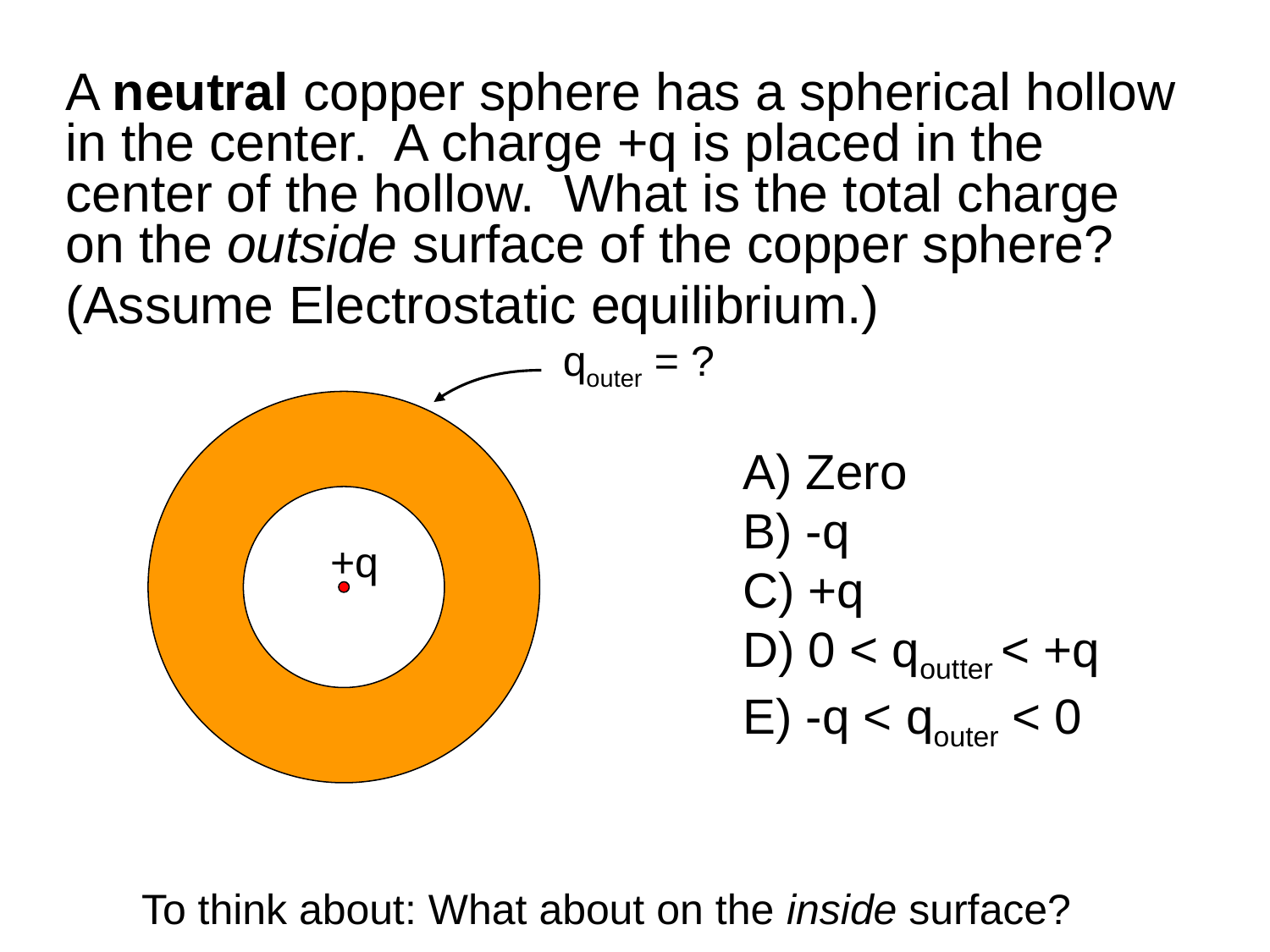

A neutral copper sphere has a spherical hollow in the center.  A charge +q is placed in the center of the hollow.  What is the total charge on the outside surface of the copper sphere?
(Assume Electrostatic equilibrium.)
qouter = ?

 Zero
 -q
 +q
 0 < qoutter < +q
 -q < qouter < 0

+q

To think about: What about on the inside surface?